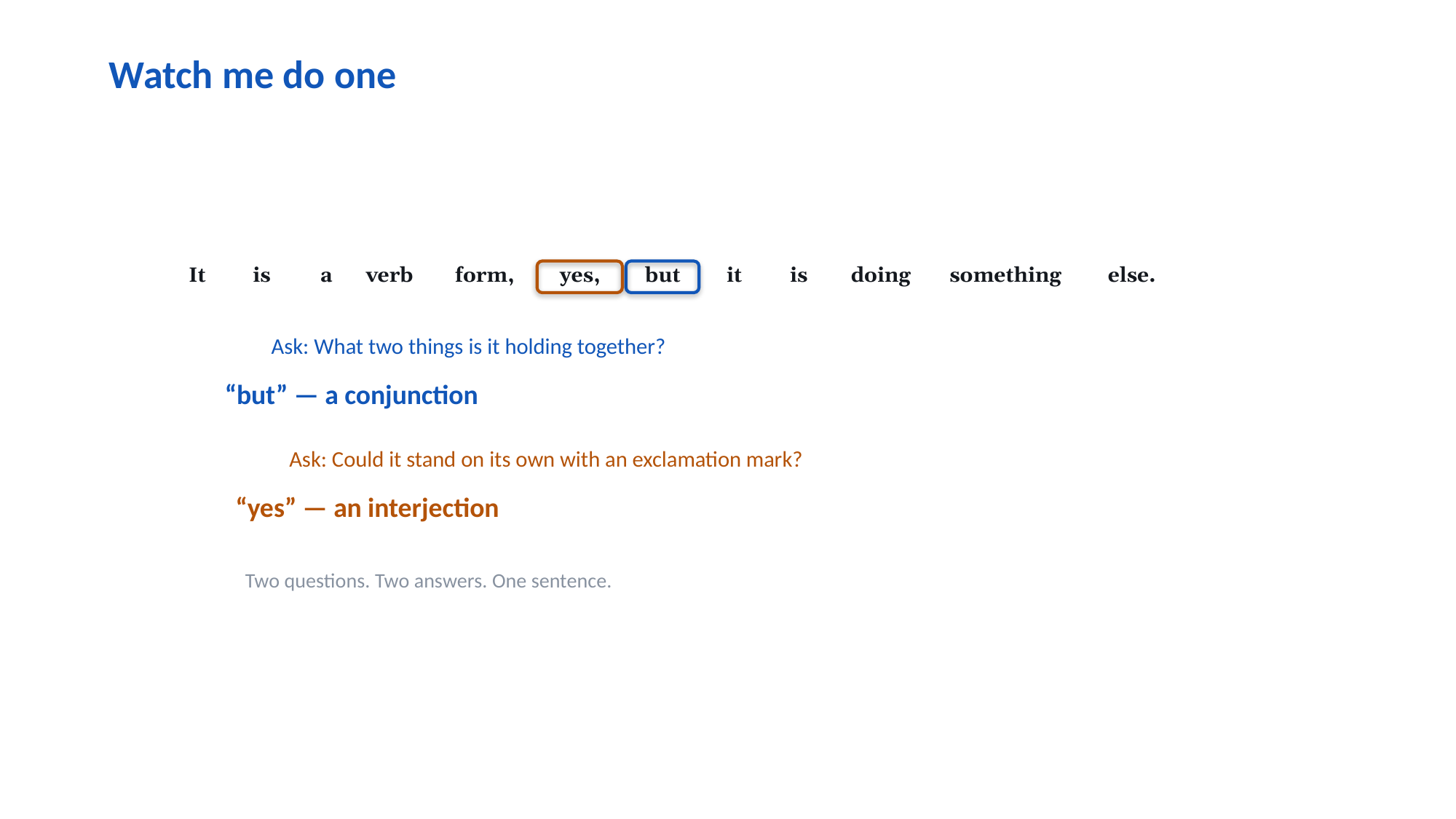

Watch me do one

It
is
a
verb
form,
yes,
but
it
is
doing
something
else.
Ask: What two things is it holding together?
“but” — a conjunction
Ask: Could it stand on its own with an exclamation mark?
“yes” — an interjection
Two questions. Two answers. One sentence.